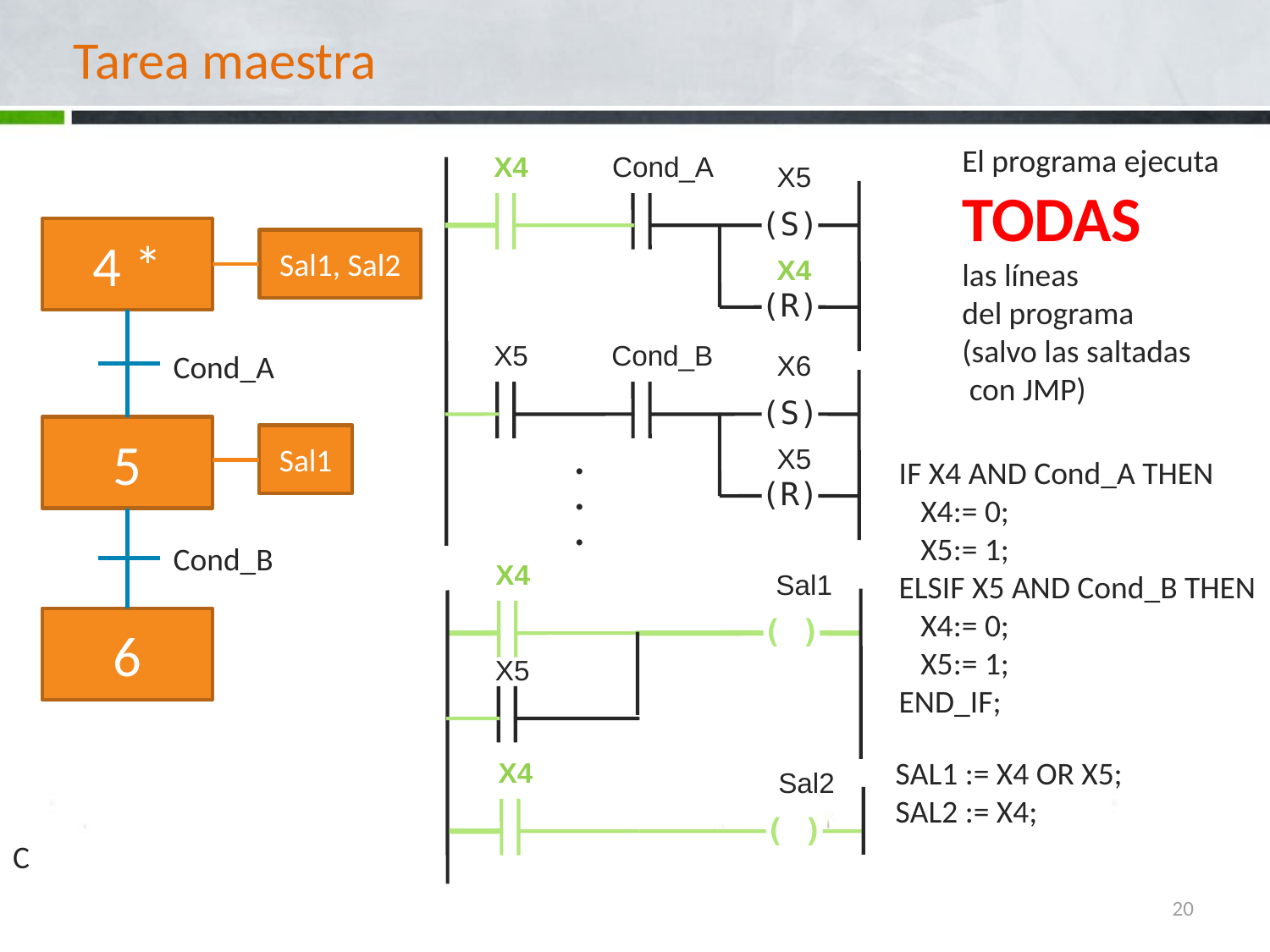

# Tarea maestra
El programa ejecuta
TODAS
las líneas
del programa
(salvo las saltadas
 con JMP)
X4
Cond_A
X5

(S)

X4
(R)

X5
Cond_B
X6

(S)

X5
.
.
.
(R)

4 *
Sal1, Sal2
Cond_A
5
Sal1
IF X4 AND Cond_A THEN
   X4:= 0;
   X5:= 1;
ELSIF X5 AND Cond_B THEN
   X4:= 0;
   X5:= 1;
END_IF;
Cond_B
X4
Sal1

( )

X5

X4
Sal2

( )

6
SAL1 := X4 OR X5;
SAL2 := X4;
C
20